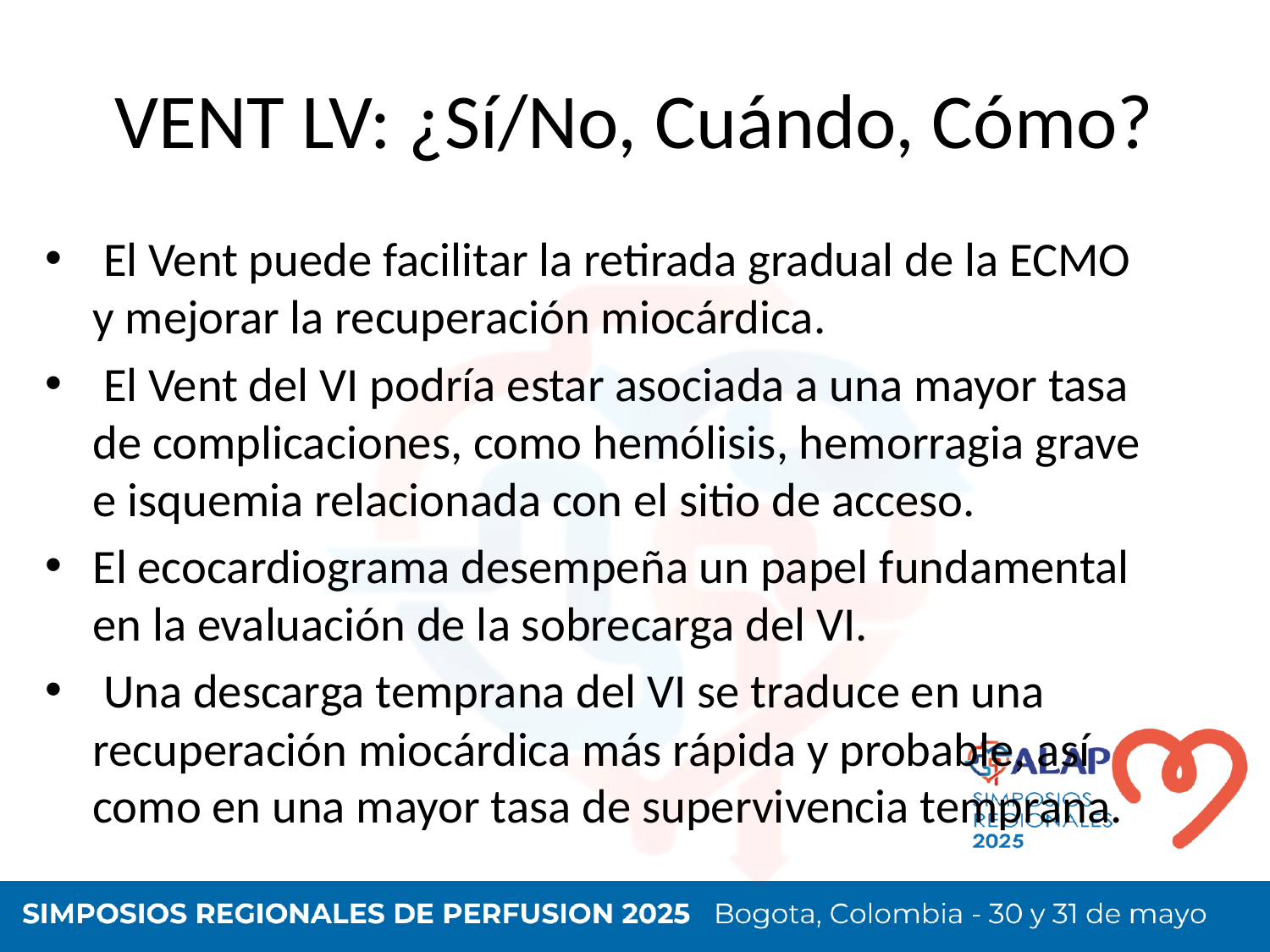

# VENT LV: ¿Sí/No, Cuándo, Cómo?
 El Vent puede facilitar la retirada gradual de la ECMO y mejorar la recuperación miocárdica.
 El Vent del VI podría estar asociada a una mayor tasa de complicaciones, como hemólisis, hemorragia grave e isquemia relacionada con el sitio de acceso.
El ecocardiograma desempeña un papel fundamental en la evaluación de la sobrecarga del VI.
 Una descarga temprana del VI se traduce en una recuperación miocárdica más rápida y probable, así como en una mayor tasa de supervivencia temprana.